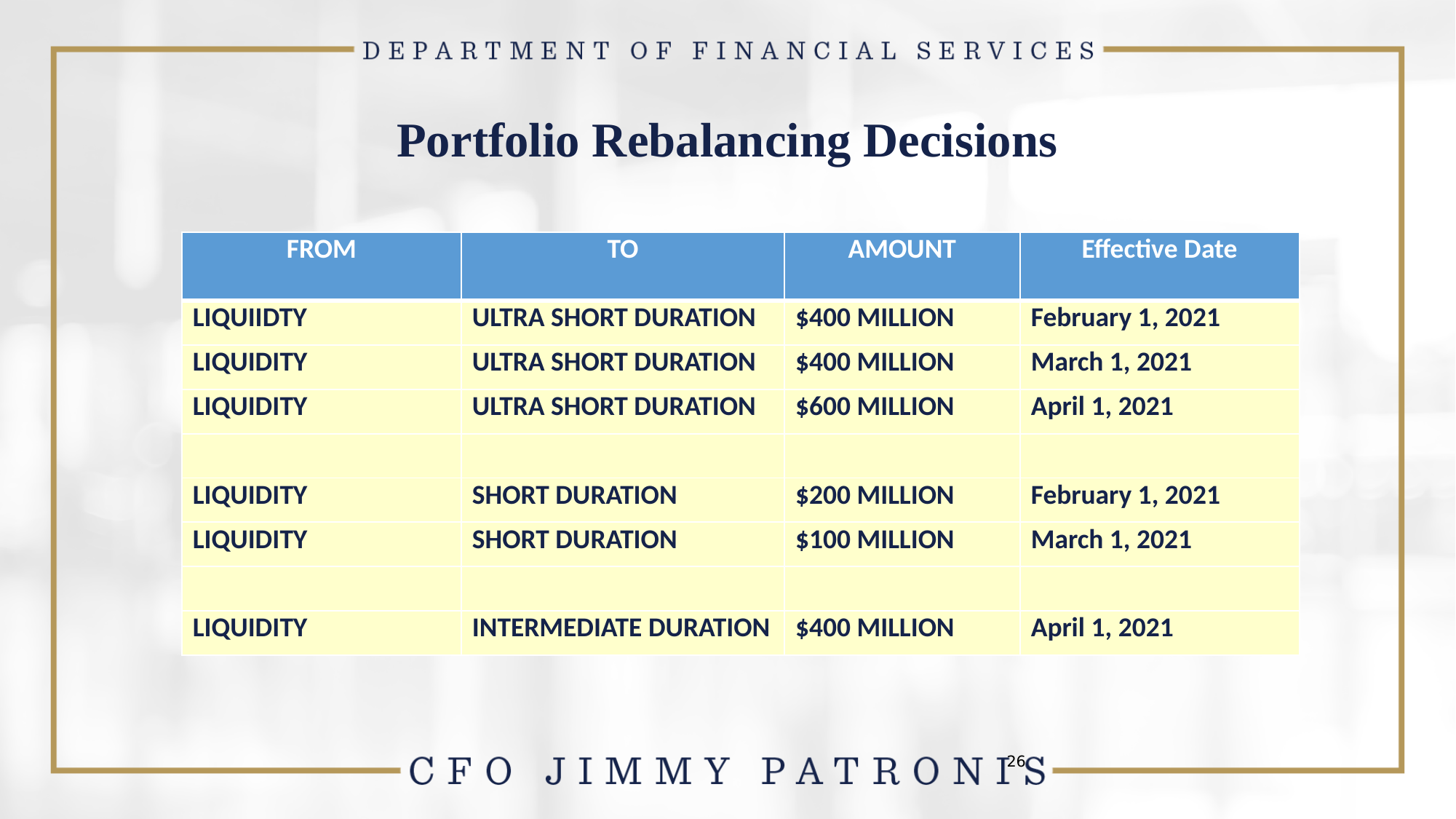

# Portfolio Rebalancing Decisions

| FROM | TO | AMOUNT | Effective Date |
| --- | --- | --- | --- |
| LIQUIIDTY | ULTRA SHORT DURATION | $400 MILLION | February 1, 2021 |
| LIQUIDITY | ULTRA SHORT DURATION | $400 MILLION | March 1, 2021 |
| LIQUIDITY | ULTRA SHORT DURATION | $600 MILLION | April 1, 2021 |
|  |  |  |  |
| LIQUIDITY | SHORT DURATION | $200 MILLION | February 1, 2021 |
| LIQUIDITY | SHORT DURATION | $100 MILLION | March 1, 2021 |
|  |  |  |  |
| LIQUIDITY | INTERMEDIATE DURATION | $400 MILLION | April 1, 2021 |
26